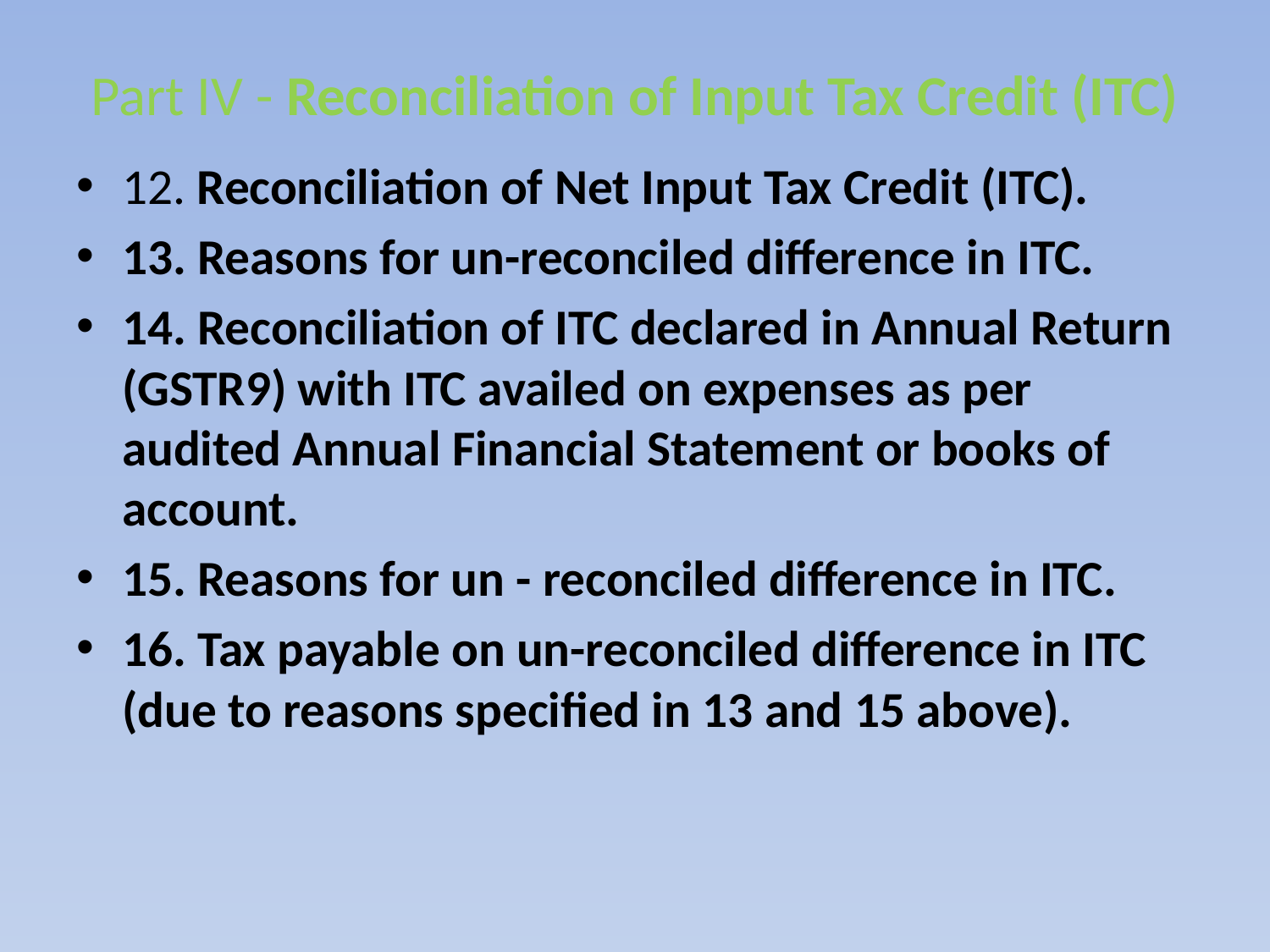

# Part IV - Reconciliation of Input Tax Credit (ITC)
12. Reconciliation of Net Input Tax Credit (ITC).
13. Reasons for un-reconciled difference in ITC.
14. Reconciliation of ITC declared in Annual Return (GSTR9) with ITC availed on expenses as per audited Annual Financial Statement or books of account.
15. Reasons for un - reconciled difference in ITC.
16. Tax payable on un-reconciled difference in ITC (due to reasons specified in 13 and 15 above).